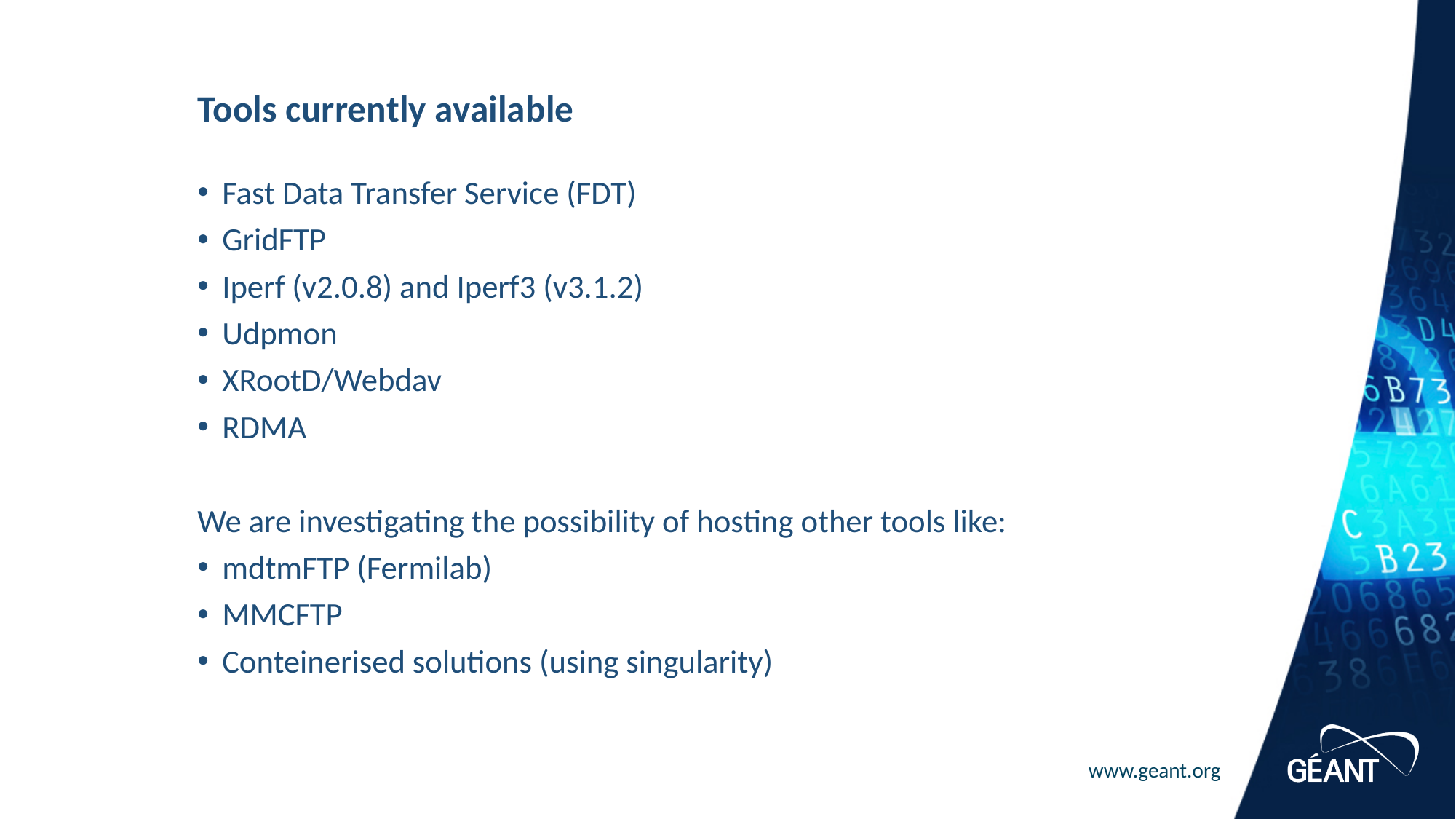

# Tools currently available
Fast Data Transfer Service (FDT)
GridFTP
Iperf (v2.0.8) and Iperf3 (v3.1.2)
Udpmon
XRootD/Webdav
RDMA

We are investigating the possibility of hosting other tools like:
mdtmFTP (Fermilab)
MMCFTP
Conteinerised solutions (using singularity)